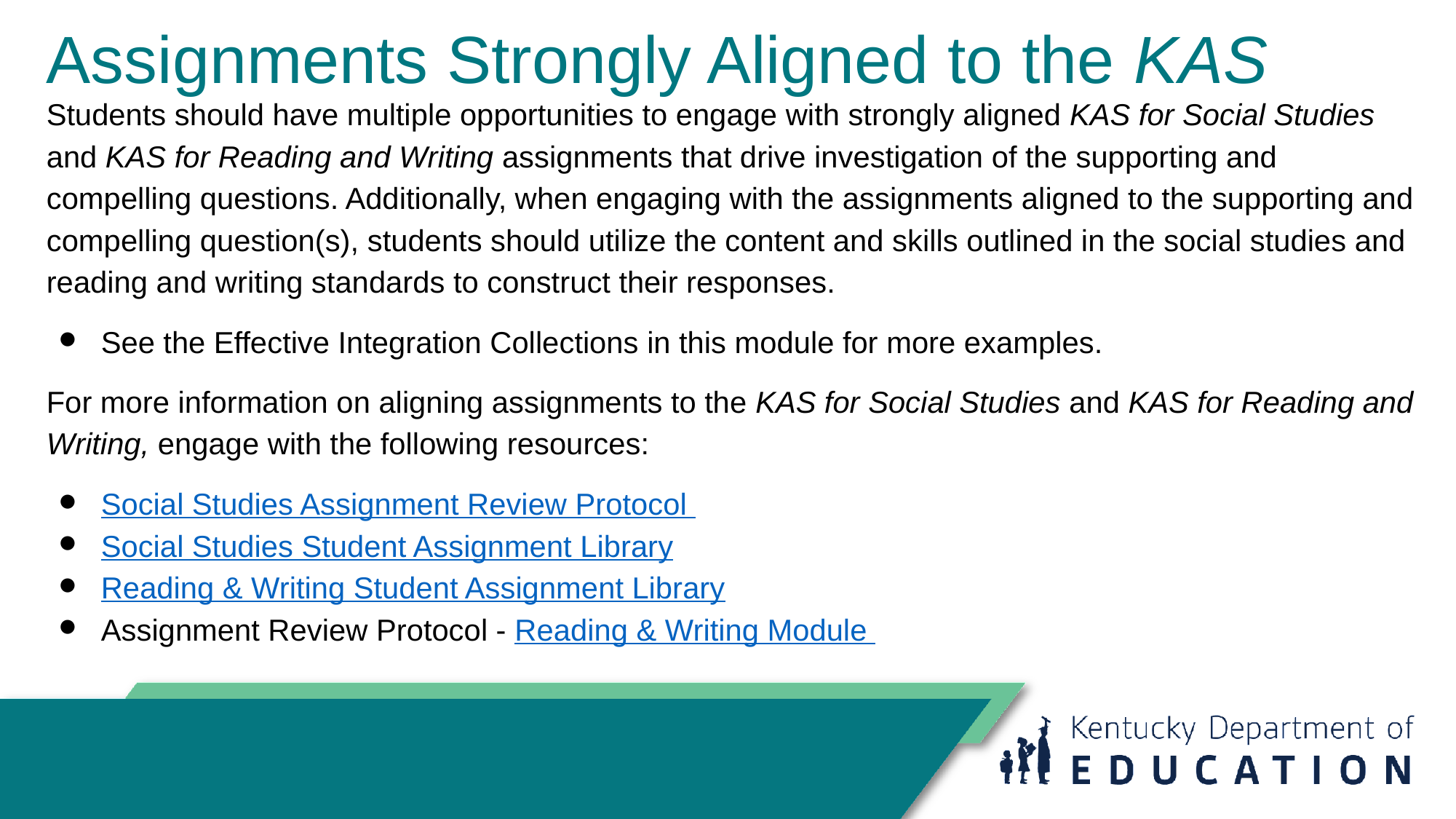

# Assignments Strongly Aligned to the KAS

Students should have multiple opportunities to engage with strongly aligned KAS for Social Studies and KAS for Reading and Writing assignments that drive investigation of the supporting and compelling questions. Additionally, when engaging with the assignments aligned to the supporting and compelling question(s), students should utilize the content and skills outlined in the social studies and reading and writing standards to construct their responses.
See the Effective Integration Collections in this module for more examples.
For more information on aligning assignments to the KAS for Social Studies and KAS for Reading and Writing, engage with the following resources:
Social Studies Assignment Review Protocol
Social Studies Student Assignment Library
Reading & Writing Student Assignment Library
Assignment Review Protocol - Reading & Writing Module